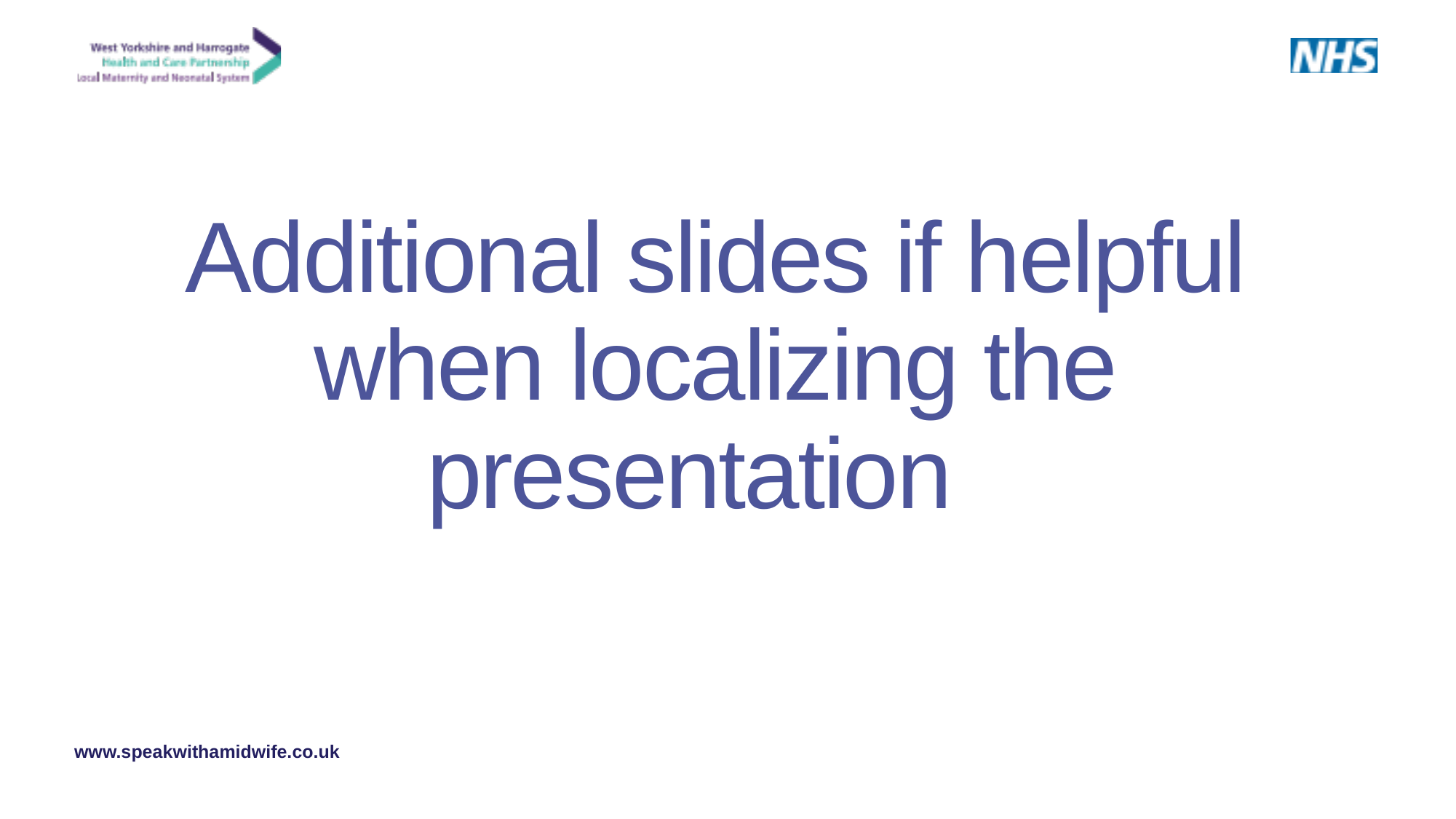

Additional slides if helpful when localizing the presentation
www.speakwithamidwife.co.uk